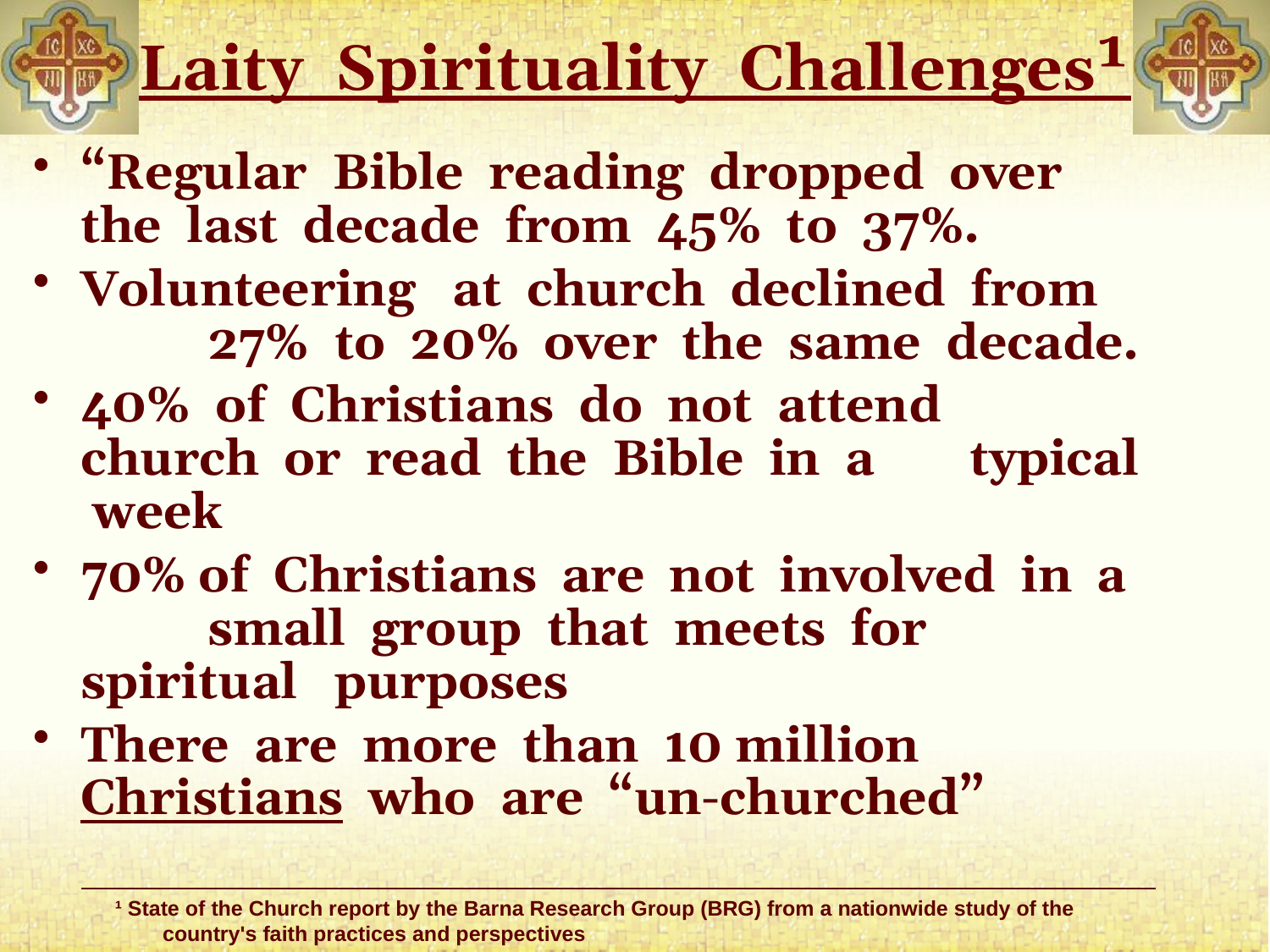

Laity  Spirituality  Challenges¹
“Regular  Bible  reading  dropped  over  	the  last  decade  from  45%  to  37%.
Volunteering   at  church  declined  from  	27%  	to  20%  over  the  same  decade.
40%  of  Christians  do  not  attend  	church  or  read  the  Bible  in  a  	typical  week
70% of  Christians  are  not  involved  in  a  	small  group  that  meets  for  spiritual  	purposes
There  are  more  than  10 million  	Christians  who  are  “un-churched”

¹ State of the Church report by the Barna Research Group (BRG) from a nationwide study of the country's faith practices and perspectives